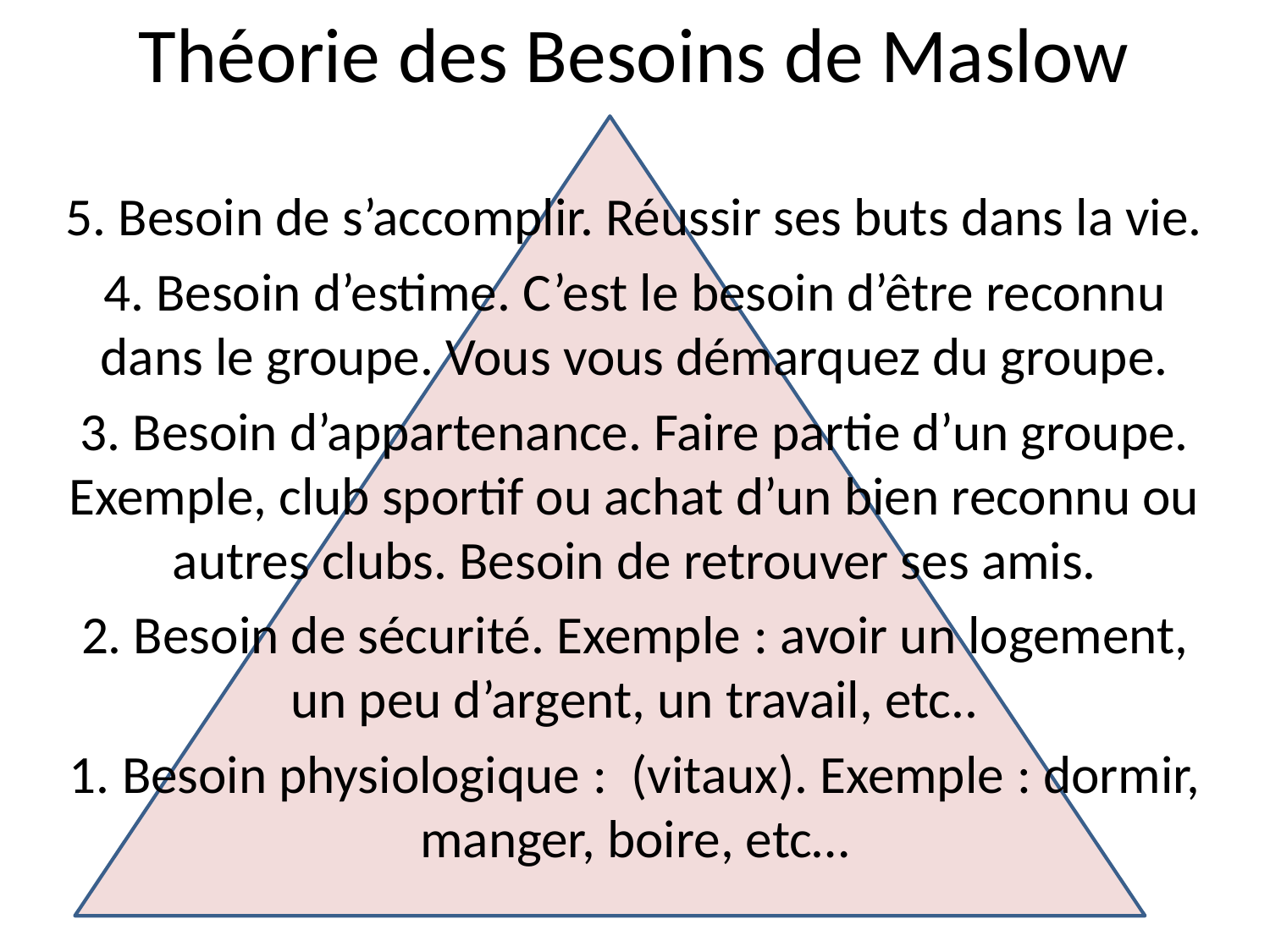

# Théorie des Besoins de Maslow

5. Besoin de s’accomplir. Réussir ses buts dans la vie.
4. Besoin d’estime. C’est le besoin d’être reconnu dans le groupe. Vous vous démarquez du groupe.
3. Besoin d’appartenance. Faire partie d’un groupe. Exemple, club sportif ou achat d’un bien reconnu ou autres clubs. Besoin de retrouver ses amis.
2. Besoin de sécurité. Exemple : avoir un logement, un peu d’argent, un travail, etc..
1. Besoin physiologique :  (vitaux). Exemple : dormir, manger, boire, etc…